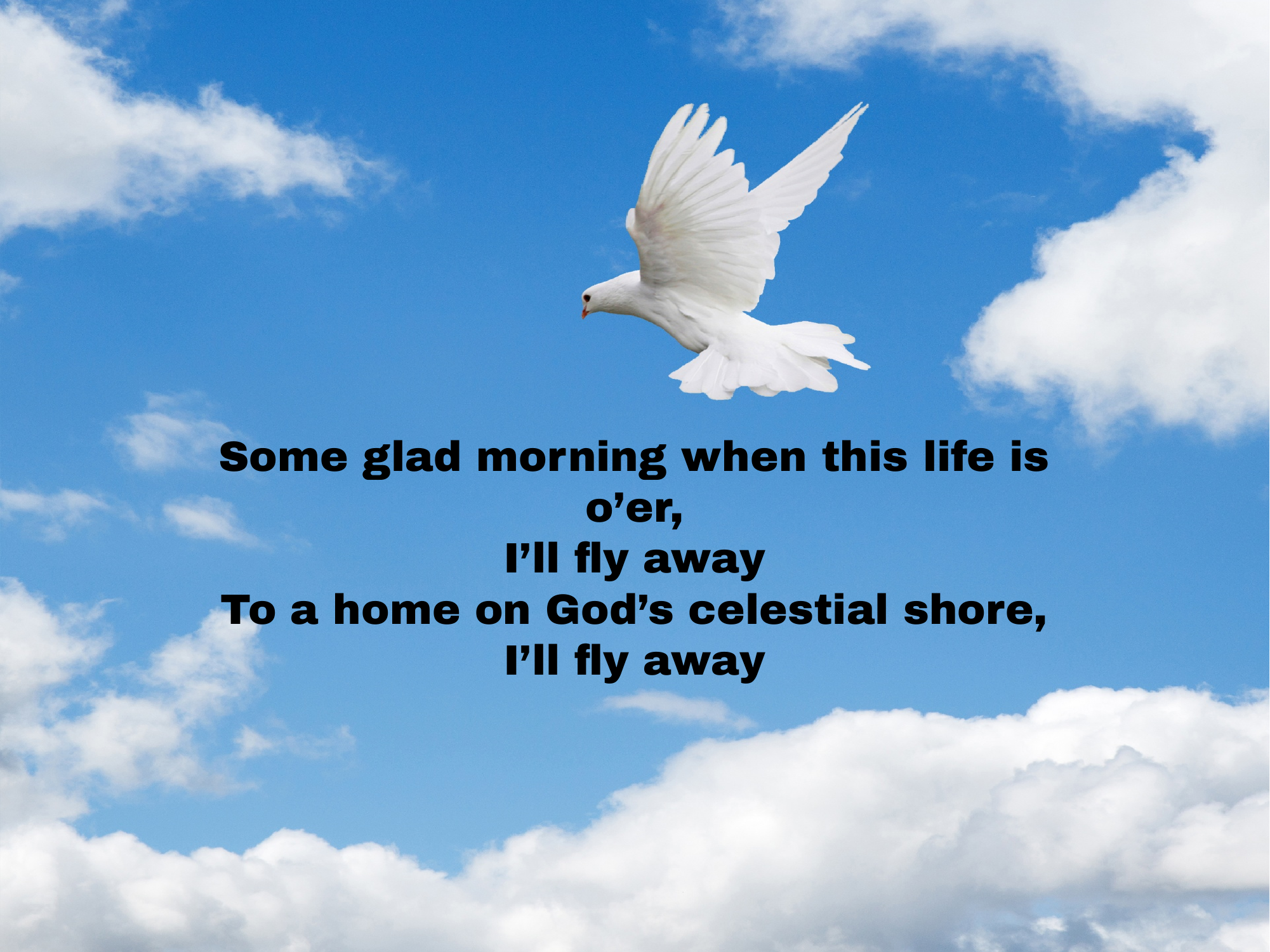

# Some glad morning when this life is o’er, I’ll fly away To a home on God’s celestial shore, I’ll fly away